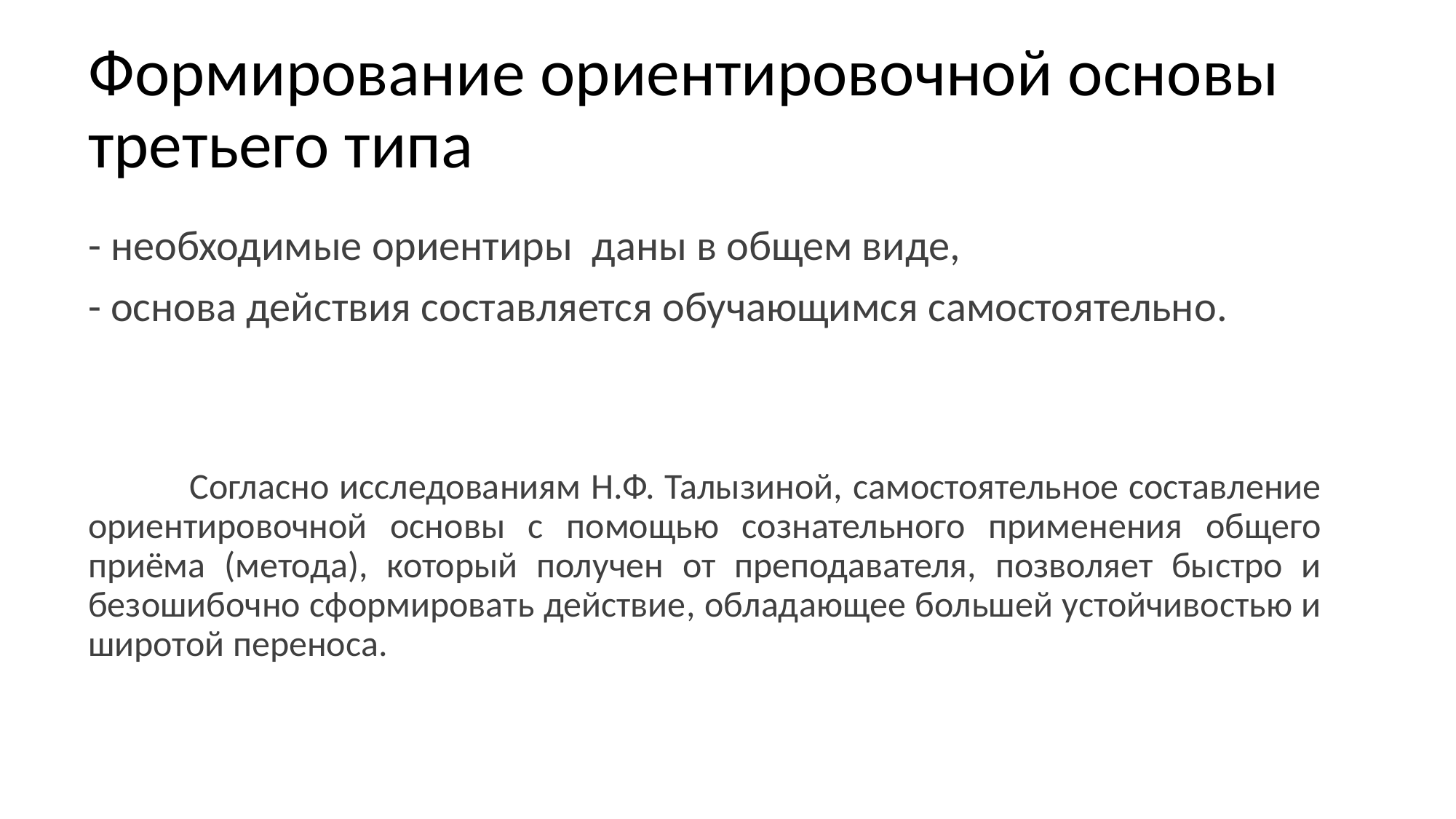

# Формирование ориентировочной основы третьего типа
- необходимые ориентиры  даны в общем виде,
- основа действия составляется обучающимся самостоятельно.

          Согласно исследованиям Н.Ф. Талызиной, самостоятельное составление ориентировочной основы с помощью сознательного применения общего приёма (метода), который получен от преподавателя, позволяет быстро и безошибочно сформировать действие, обладающее большей устойчивостью и широтой переноса.